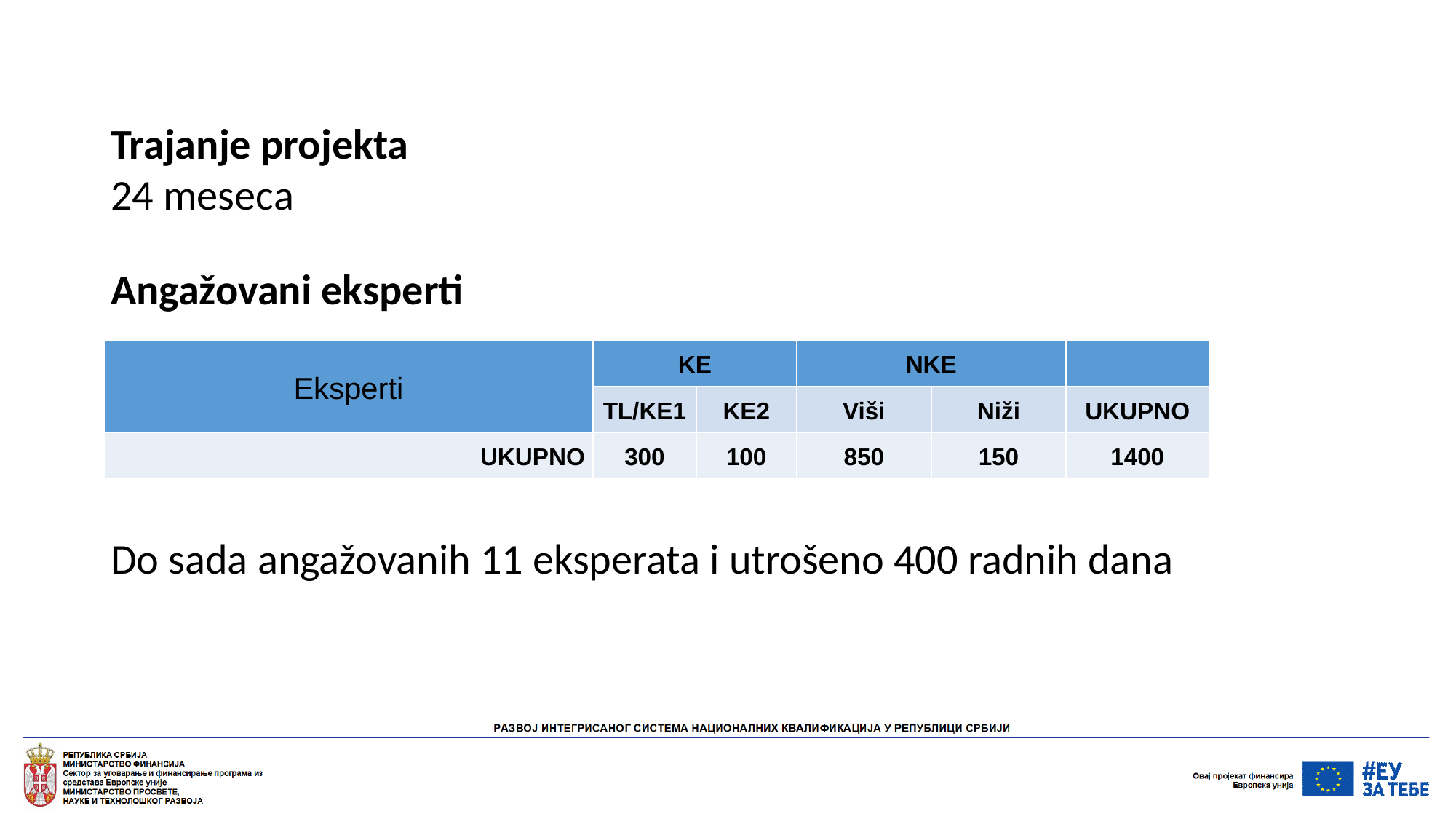

Trajanje projekta
24 meseca

Angažovani eksperti

Do sada angažovanih 11 eksperata i utrošeno 400 radnih dana
| Eksperti | KE |  | NKE |  |  |
| --- | --- | --- | --- | --- | --- |
|  | TL/KE1 | KE2 | Viši | Niži | UKUPNO |
| UKUPNO | 300 | 100 | 850 | 150 | 1400 |